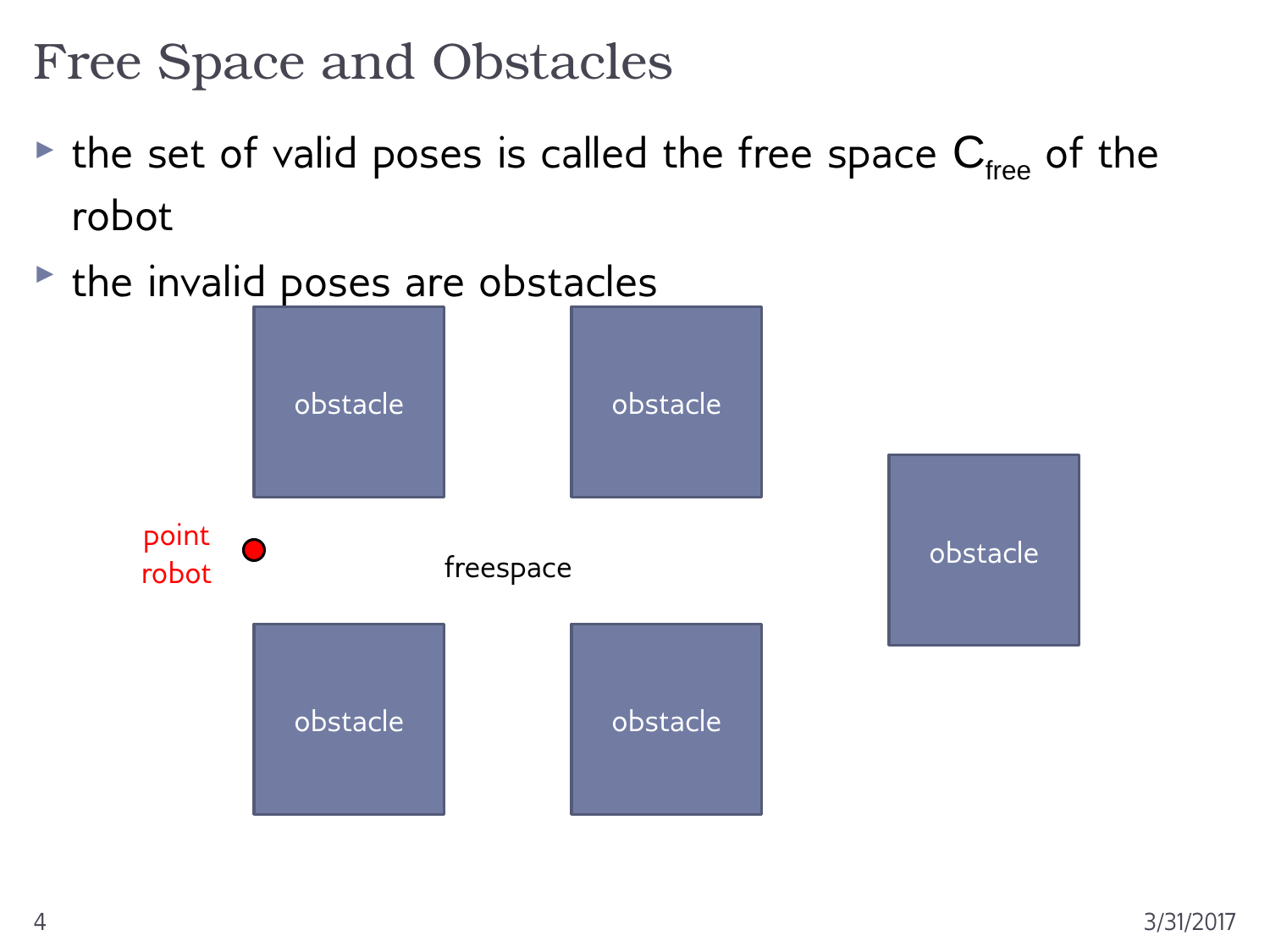

# Free Space and Obstacles
the set of valid poses is called the free space Cfree of the robot
the invalid poses are obstacles
obstacle
obstacle
obstacle
point
robot

freespace
obstacle
obstacle
4

3/31/2017